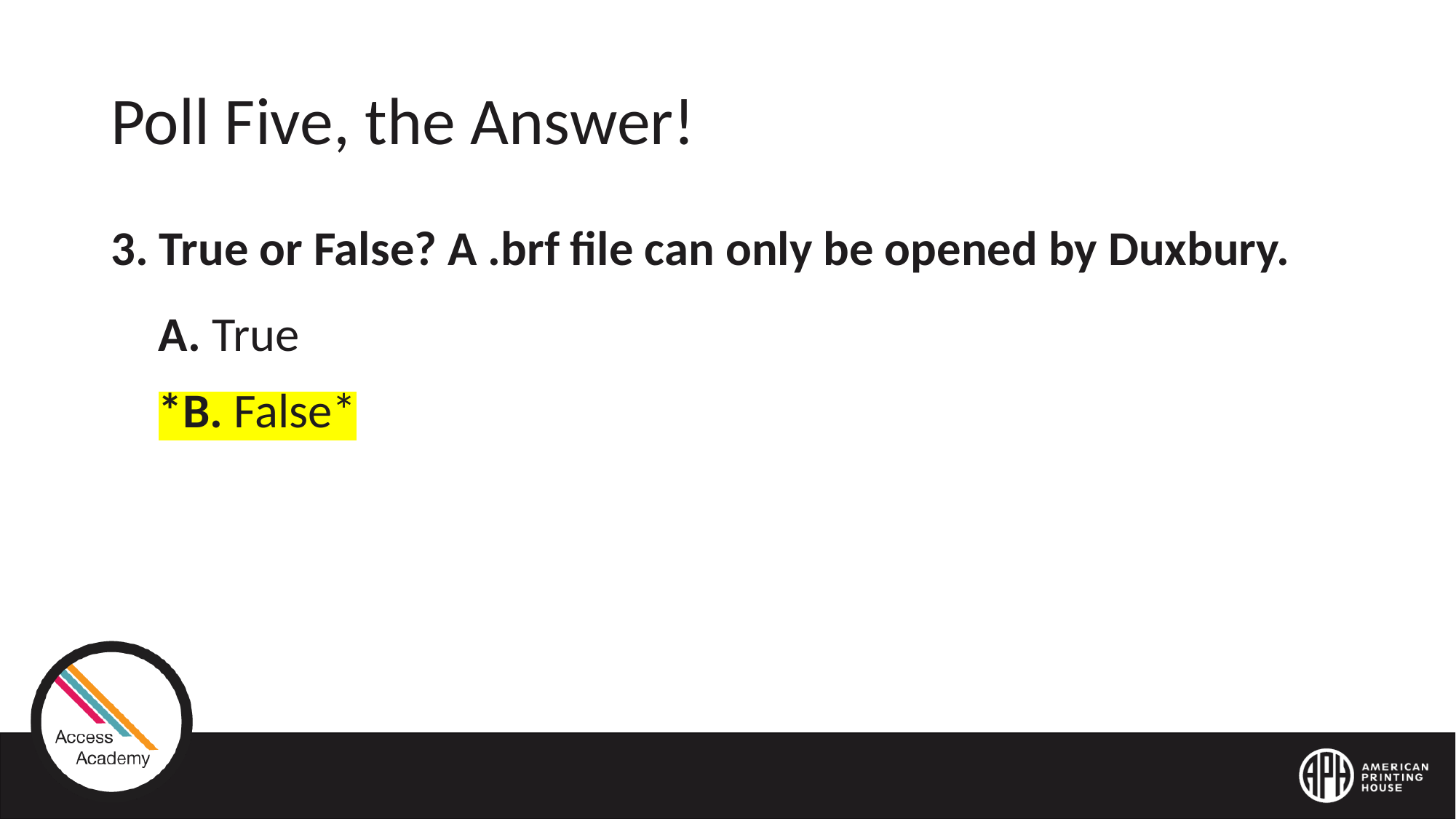

# Poll Five, the Answer!
3. True or False? A .brf file can only be opened by Duxbury.
A. True
*B. False*